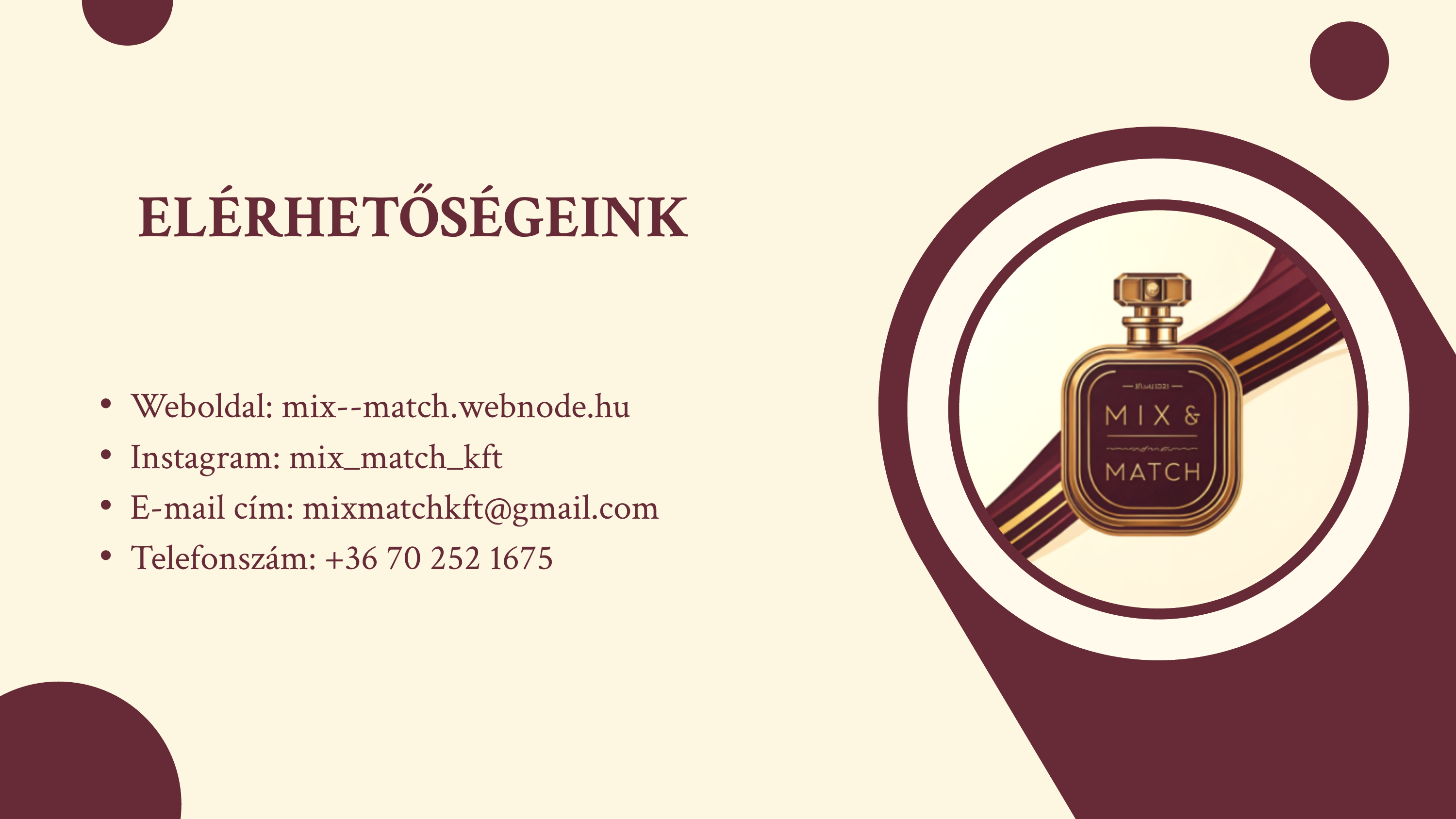

ELÉRHETŐSÉGEINK
Weboldal: mix--match.webnode.hu
Instagram: mix_match_kft
E-mail cím: mixmatchkft@gmail.com
Telefonszám: +36 70 252 1675